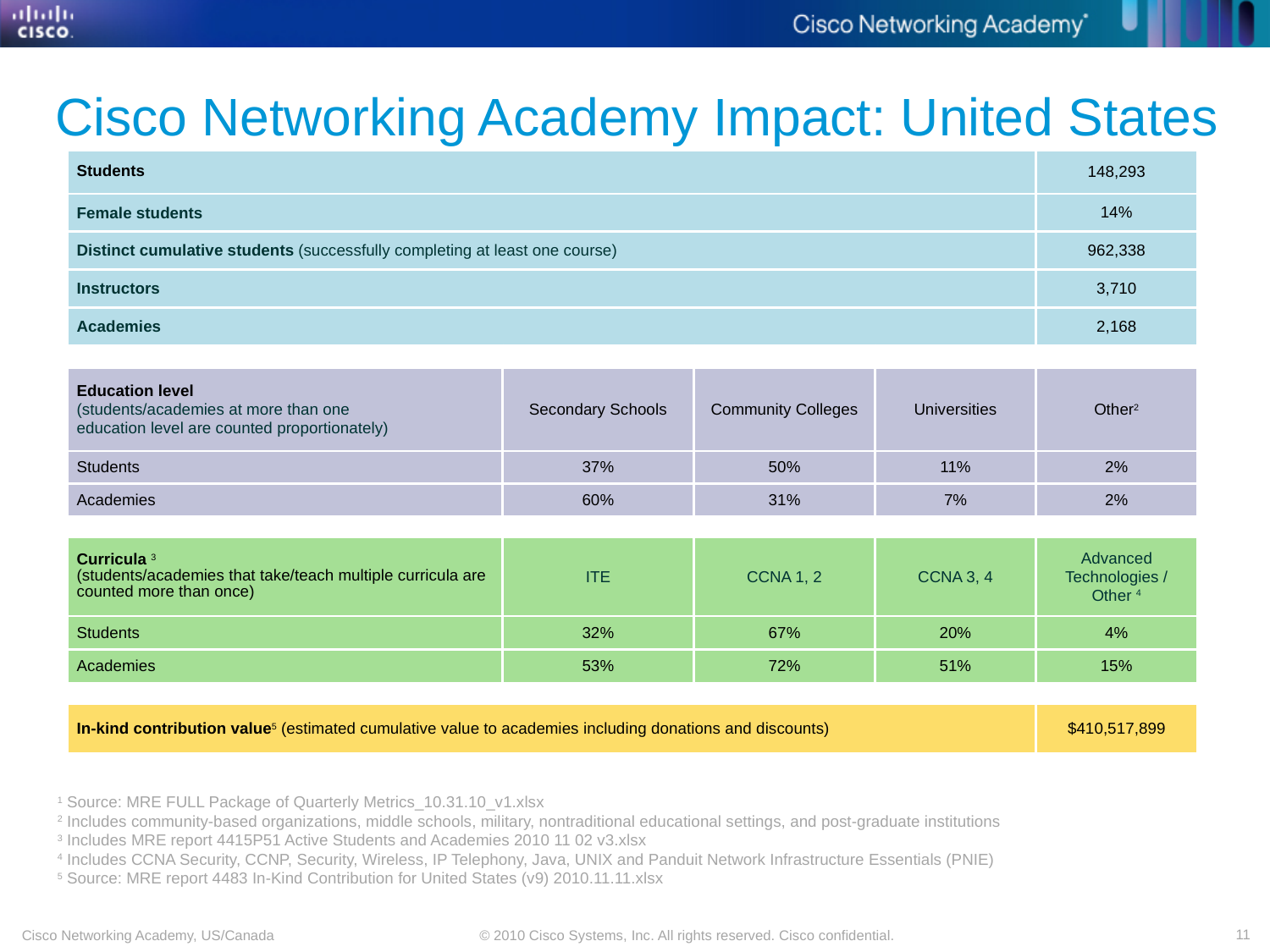

Cisco Networking Academy Impact: United States
| Students |  |  |  | 148,293 |
| --- | --- | --- | --- | --- |
| Female students |  |  |  | 14% |
| Distinct cumulative students (successfully completing at least one course) |  |  |  | 962,338 |
| Instructors |  |  |  | 3,710 |
| Academies |  |  |  | 2,168 |
|  |  |  |  |  |
| Education level (students/academies at more than one education level are counted proportionately) | Secondary Schools | Community Colleges | Universities | Other2 |
| Students | 37% | 50% | 11% | 2% |
| Academies | 60% | 31% | 7% | 2% |
|  |  |  |  |  |
| Curricula 3 (students/academies that take/teach multiple curricula are counted more than once) | ITE | CCNA 1, 2 | CCNA 3, 4 | Advanced Technologies / Other 4 |
| Students | 32% | 67% | 20% | 4% |
| Academies | 53% | 72% | 51% | 15% |
|  |  |  |  |  |
| In-kind contribution value5 (estimated cumulative value to academies including donations and discounts) |  |  |  | $410,517,899 |

1 Source: MRE FULL Package of Quarterly Metrics_10.31.10_v1.xlsx
2 Includes community-based organizations, middle schools, military, nontraditional educational settings, and post-graduate institutions
3 Includes MRE report 4415P51 Active Students and Academies 2010 11 02 v3.xlsx
4 Includes CCNA Security, CCNP, Security, Wireless, IP Telephony, Java, UNIX and Panduit Network Infrastructure Essentials (PNIE)
5 Source: MRE report 4483 In-Kind Contribution for United States (v9) 2010.11.11.xlsx